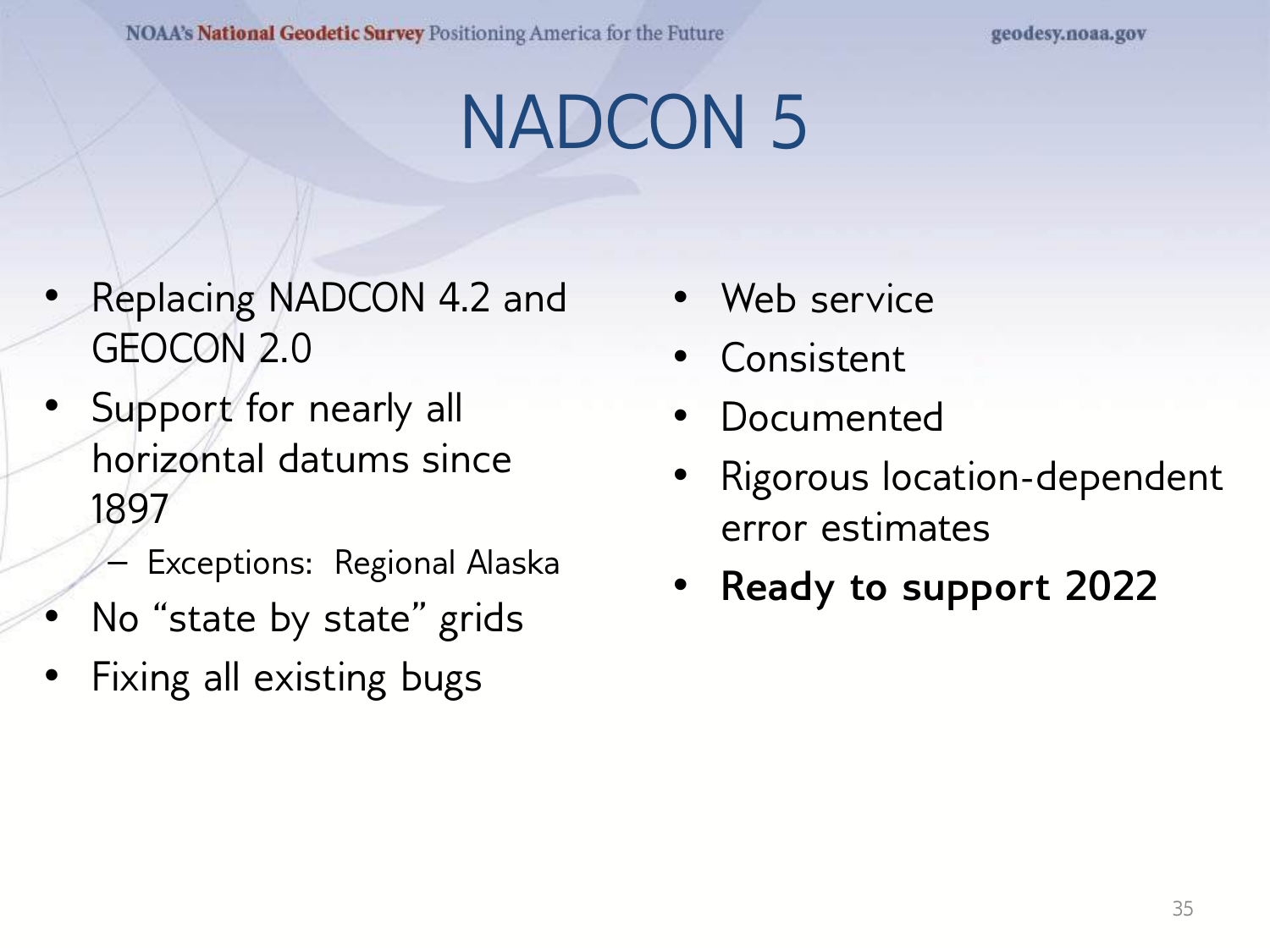

# NADCON 5
Replacing NADCON 4.2 and GEOCON 2.0
Support for nearly all horizontal datums since 1897
Exceptions:  Regional Alaska
No “state by state” grids
Fixing all existing bugs
Web service
Consistent
Documented
Rigorous location-dependent error estimates
Ready to support 2022
35